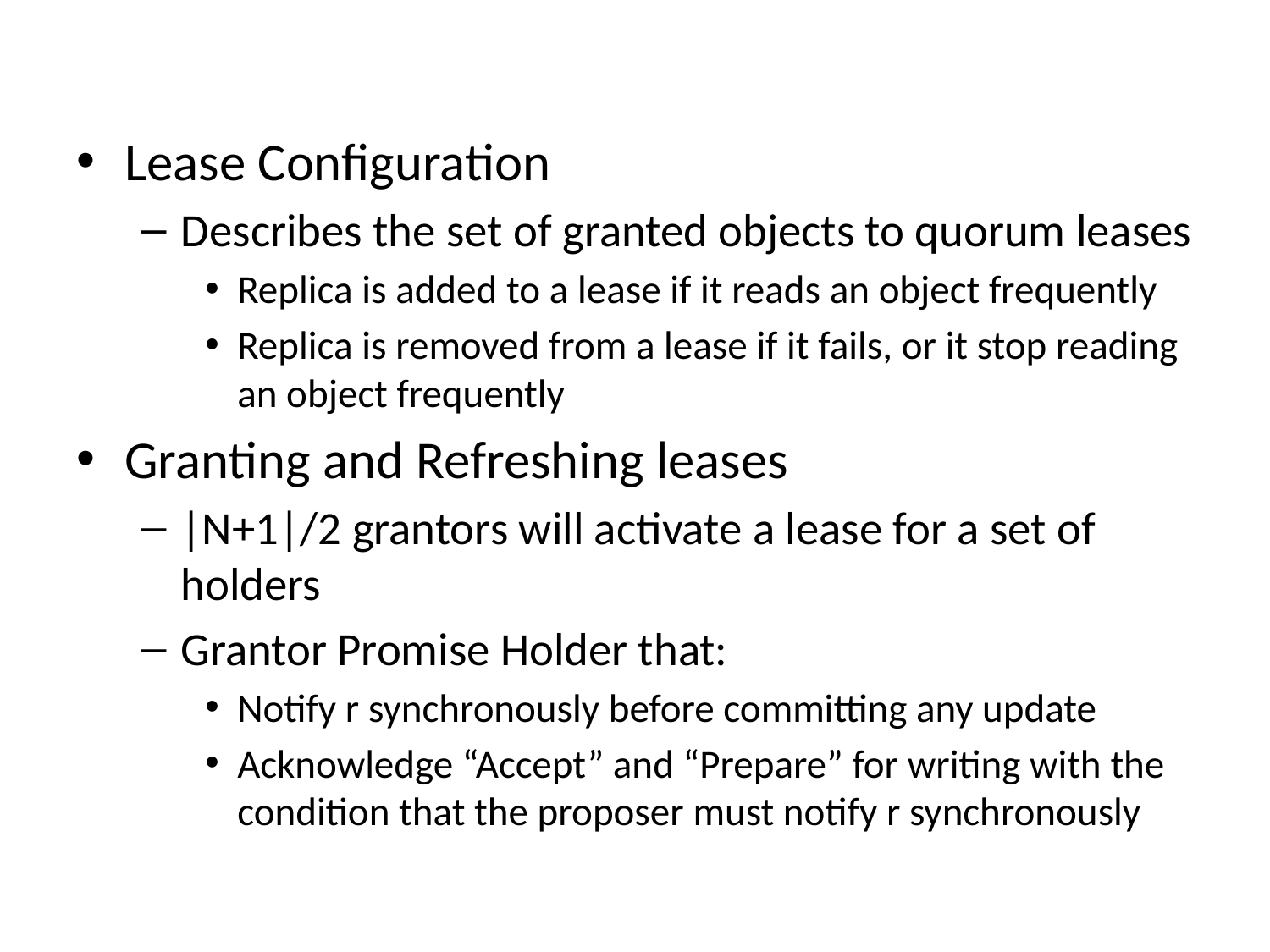

Lease Configuration
Describes the set of granted objects to quorum leases
Replica is added to a lease if it reads an object frequently
Replica is removed from a lease if it fails, or it stop reading an object frequently
Granting and Refreshing leases
|N+1|/2 grantors will activate a lease for a set of holders
Grantor Promise Holder that:
Notify r synchronously before committing any update
Acknowledge “Accept” and “Prepare” for writing with the condition that the proposer must notify r synchronously